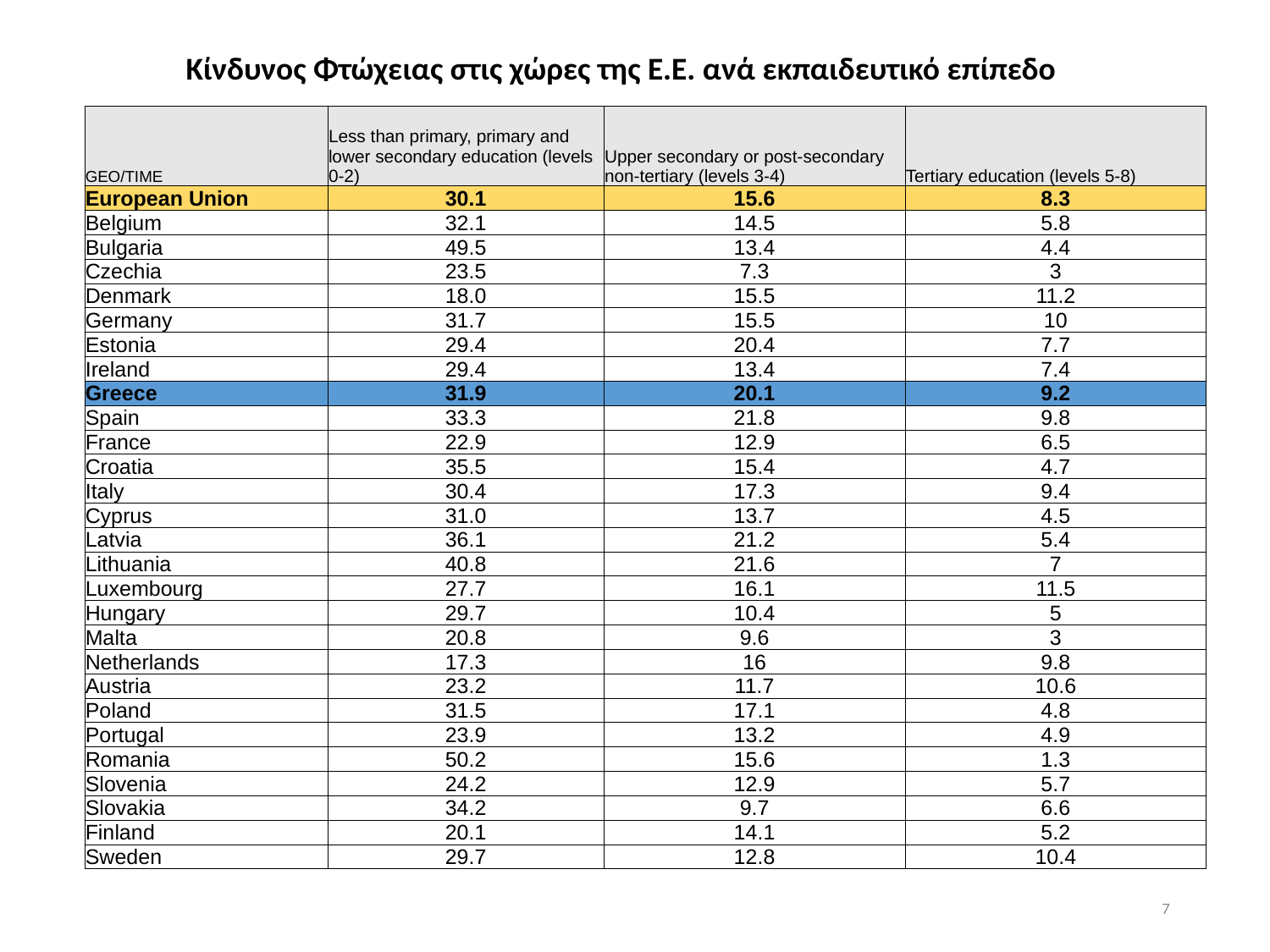

Κίνδυνος Φτώχειας στις χώρες της Ε.Ε. ανά εκπαιδευτικό επίπεδο
| GEO/TIME | Less than primary, primary and lower secondary education (levels 0-2) | Upper secondary or post-secondary non-tertiary (levels 3-4) | Tertiary education (levels 5-8) |
| --- | --- | --- | --- |
| European Union | 30.1 | 15.6 | 8.3 |
| Belgium | 32.1 | 14.5 | 5.8 |
| Bulgaria | 49.5 | 13.4 | 4.4 |
| Czechia | 23.5 | 7.3 | 3 |
| Denmark | 18.0 | 15.5 | 11.2 |
| Germany | 31.7 | 15.5 | 10 |
| Estonia | 29.4 | 20.4 | 7.7 |
| Ireland | 29.4 | 13.4 | 7.4 |
| Greece | 31.9 | 20.1 | 9.2 |
| Spain | 33.3 | 21.8 | 9.8 |
| France | 22.9 | 12.9 | 6.5 |
| Croatia | 35.5 | 15.4 | 4.7 |
| Italy | 30.4 | 17.3 | 9.4 |
| Cyprus | 31.0 | 13.7 | 4.5 |
| Latvia | 36.1 | 21.2 | 5.4 |
| Lithuania | 40.8 | 21.6 | 7 |
| Luxembourg | 27.7 | 16.1 | 11.5 |
| Hungary | 29.7 | 10.4 | 5 |
| Malta | 20.8 | 9.6 | 3 |
| Netherlands | 17.3 | 16 | 9.8 |
| Austria | 23.2 | 11.7 | 10.6 |
| Poland | 31.5 | 17.1 | 4.8 |
| Portugal | 23.9 | 13.2 | 4.9 |
| Romania | 50.2 | 15.6 | 1.3 |
| Slovenia | 24.2 | 12.9 | 5.7 |
| Slovakia | 34.2 | 9.7 | 6.6 |
| Finland | 20.1 | 14.1 | 5.2 |
| Sweden | 29.7 | 12.8 | 10.4 |
7